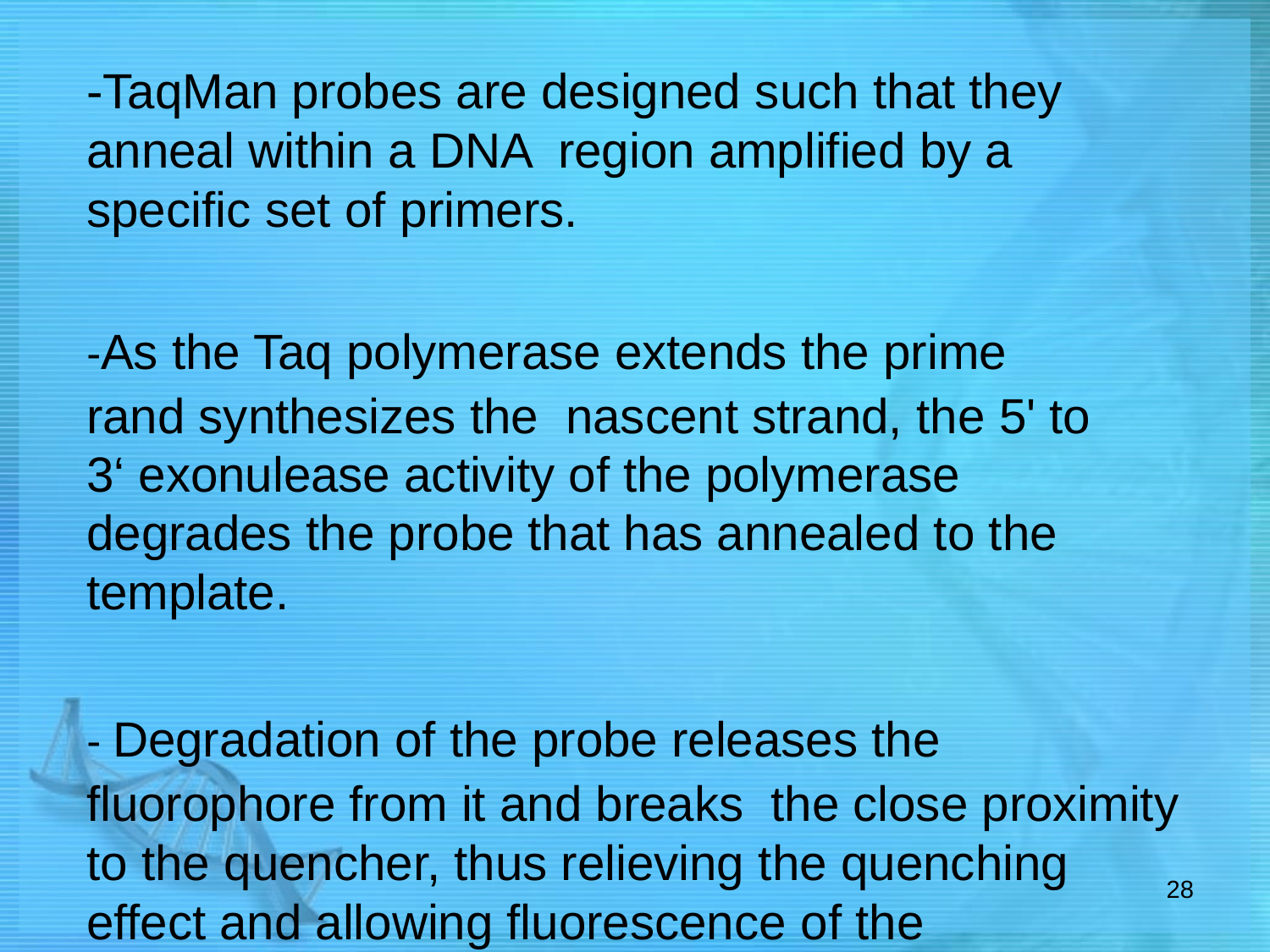

-TaqMan probes are designed such that they anneal within a DNA  region amplified by a specific set of primers.

-As the Taq polymerase extends the prime rand synthesizes the  nascent strand, the 5' to 3‘ exonulease activity of the polymerase  degrades the probe that has annealed to the template.

- Degradation of the probe releases the fluorophore from it and breaks  the close proximity to the quencher, thus relieving the quenching  effect and allowing fluorescence of the fluorophore.

-Fluorescence detected in the real-time PCR thermal is directly  proportional to the fluorophore released and the amount of DNA  template present in the PCR.
28